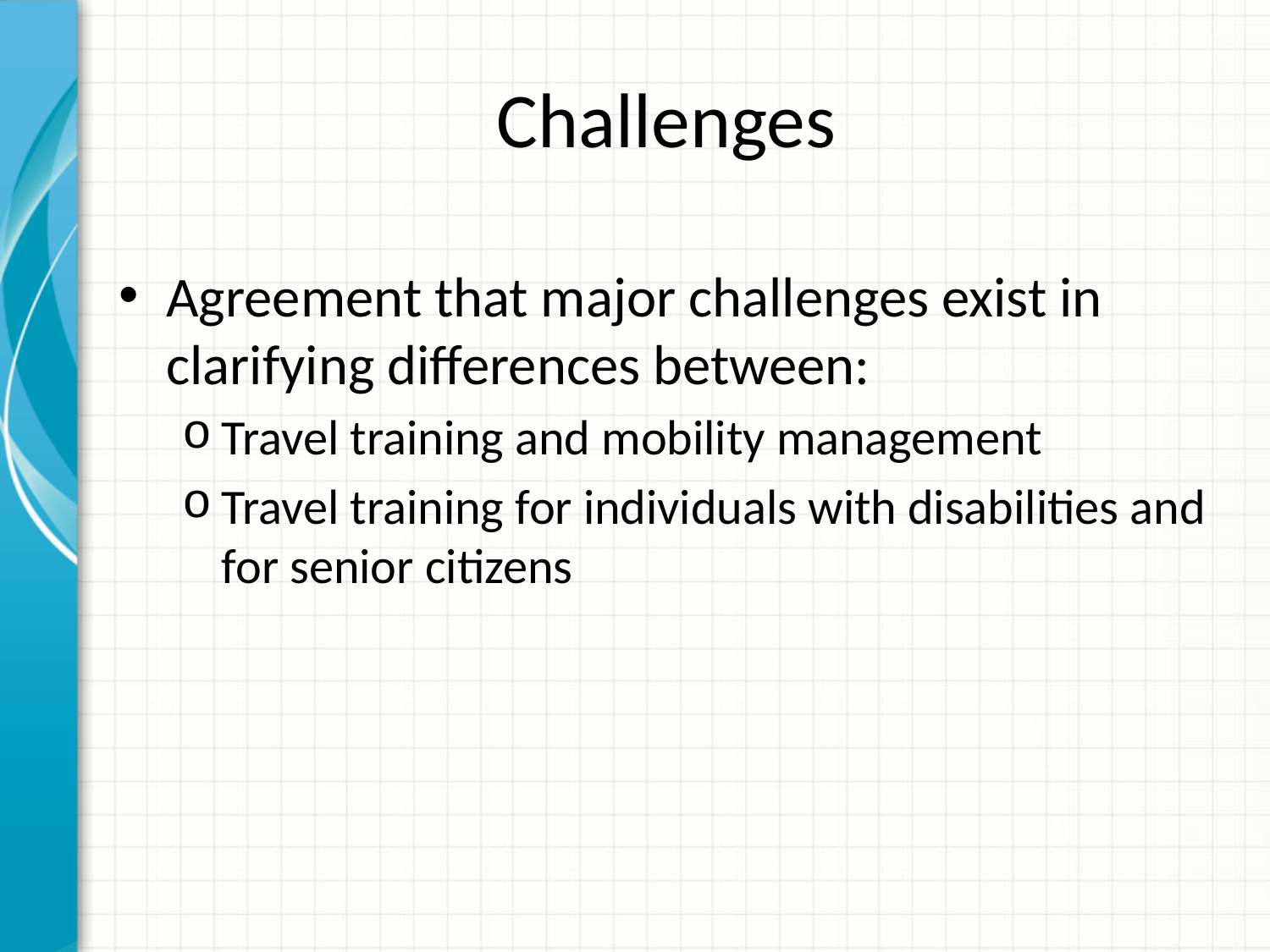

# Challenges
Agreement that major challenges exist in clarifying differences between:
Travel training and mobility management
Travel training for individuals with disabilities and for senior citizens